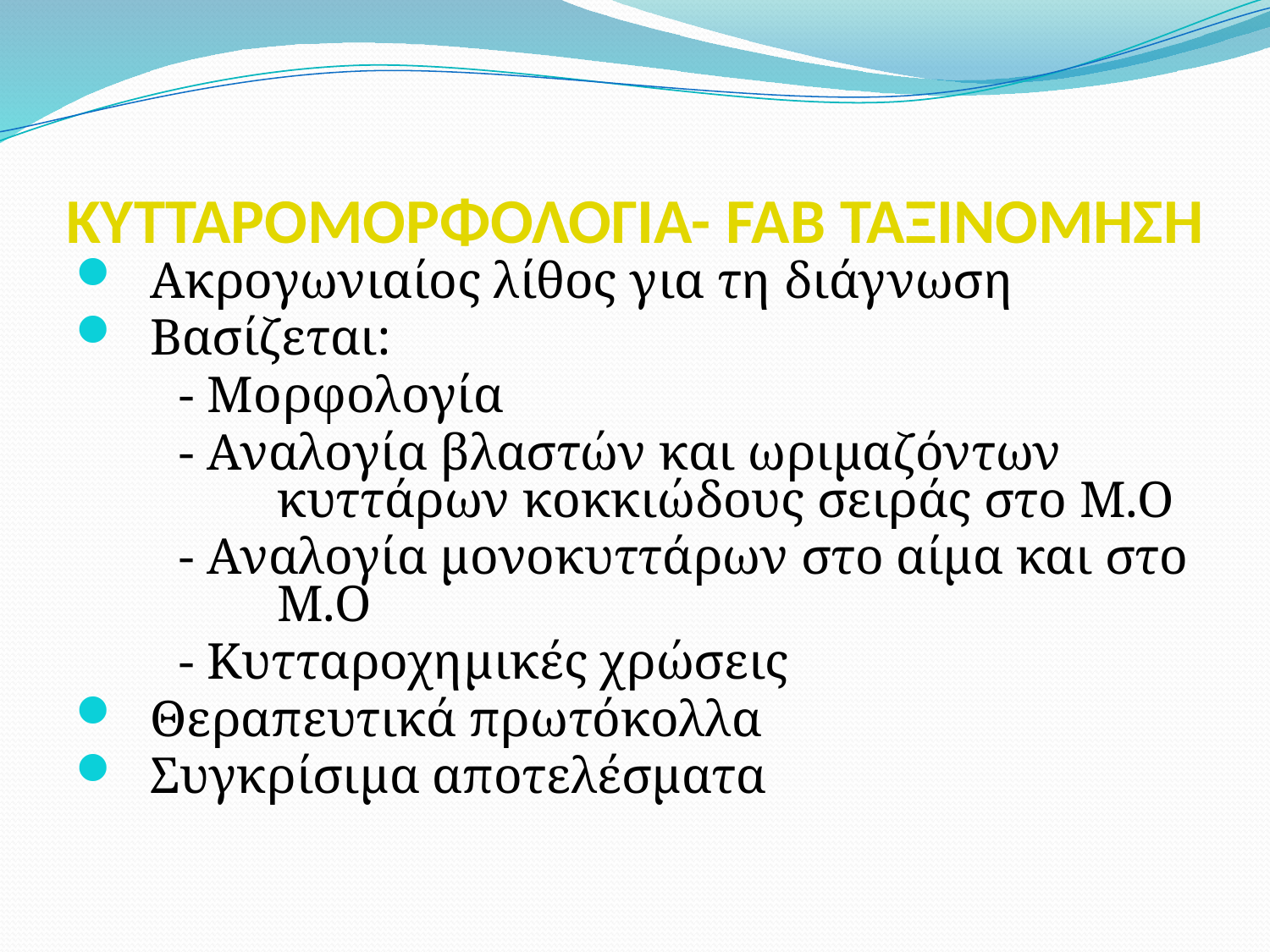

# ΚΥΤΤΑΡΟΜΟΡΦΟΛΟΓΙΑ- FAB ΤΑΞΙΝΟΜΗΣΗ
Ακρογωνιαίος λίθος για τη διάγνωση
Βασίζεται:
        - Μορφολογία
        - Αναλογία βλαστών και ωριμαζόντων       		κυττάρων κοκκιώδους σειράς στο Μ.Ο
        - Αναλογία μονοκυττάρων στο αίμα και στο 	Μ.Ο
        - Κυτταροχημικές χρώσεις
Θεραπευτικά πρωτόκολλα
Συγκρίσιμα αποτελέσματα